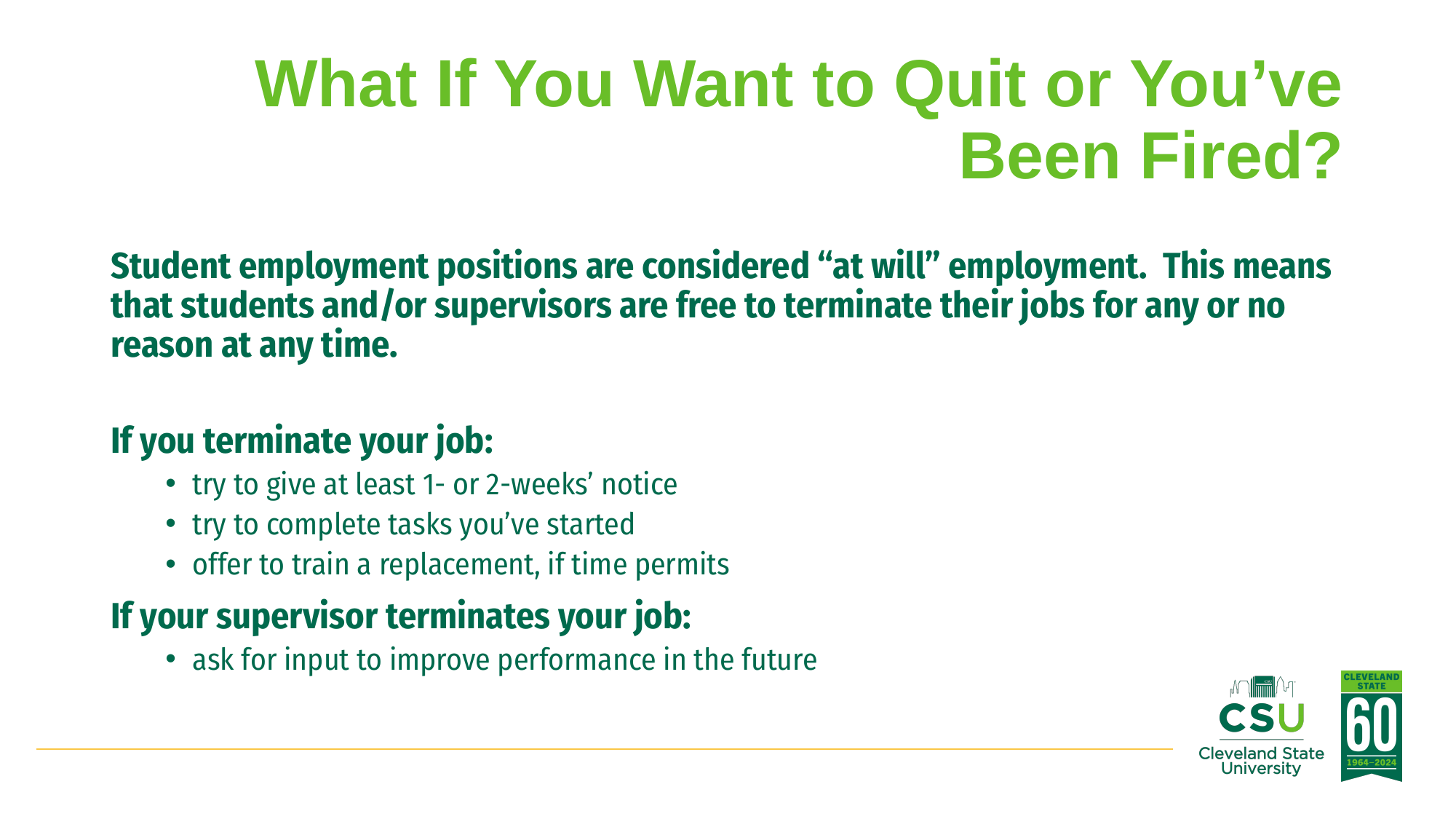

# What If You Want to Quit or You’ve Been Fired?
Student employment positions are considered “at will” employment.  This means that students and/or supervisors are free to terminate their jobs for any or no reason at any time.

If you terminate your job:
try to give at least 1- or 2-weeks’ notice
try to complete tasks you’ve started
offer to train a replacement, if time permits
If your supervisor terminates your job:
ask for input to improve performance in the future